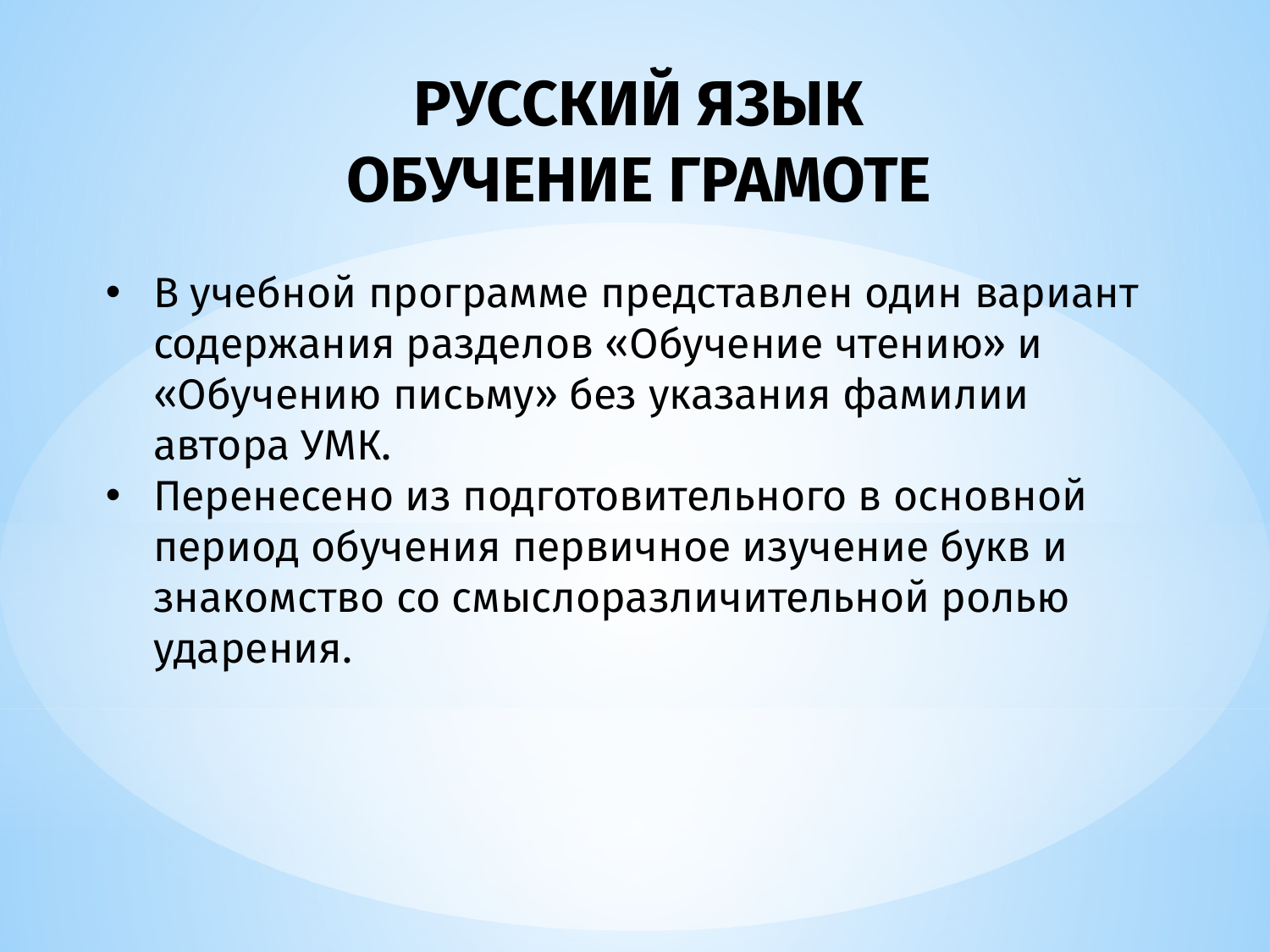

РУССКИЙ ЯЗЫК
ОБУЧЕНИЕ ГРАМОТЕ

В учебной программе представлен один вариант содержания разделов «Обучение чтению» и «Обучению письму» без указания фамилии автора УМК.
Перенесено из подготовительного в основной период обучения первичное изучение букв и знакомство со смыслоразличительной ролью ударения.